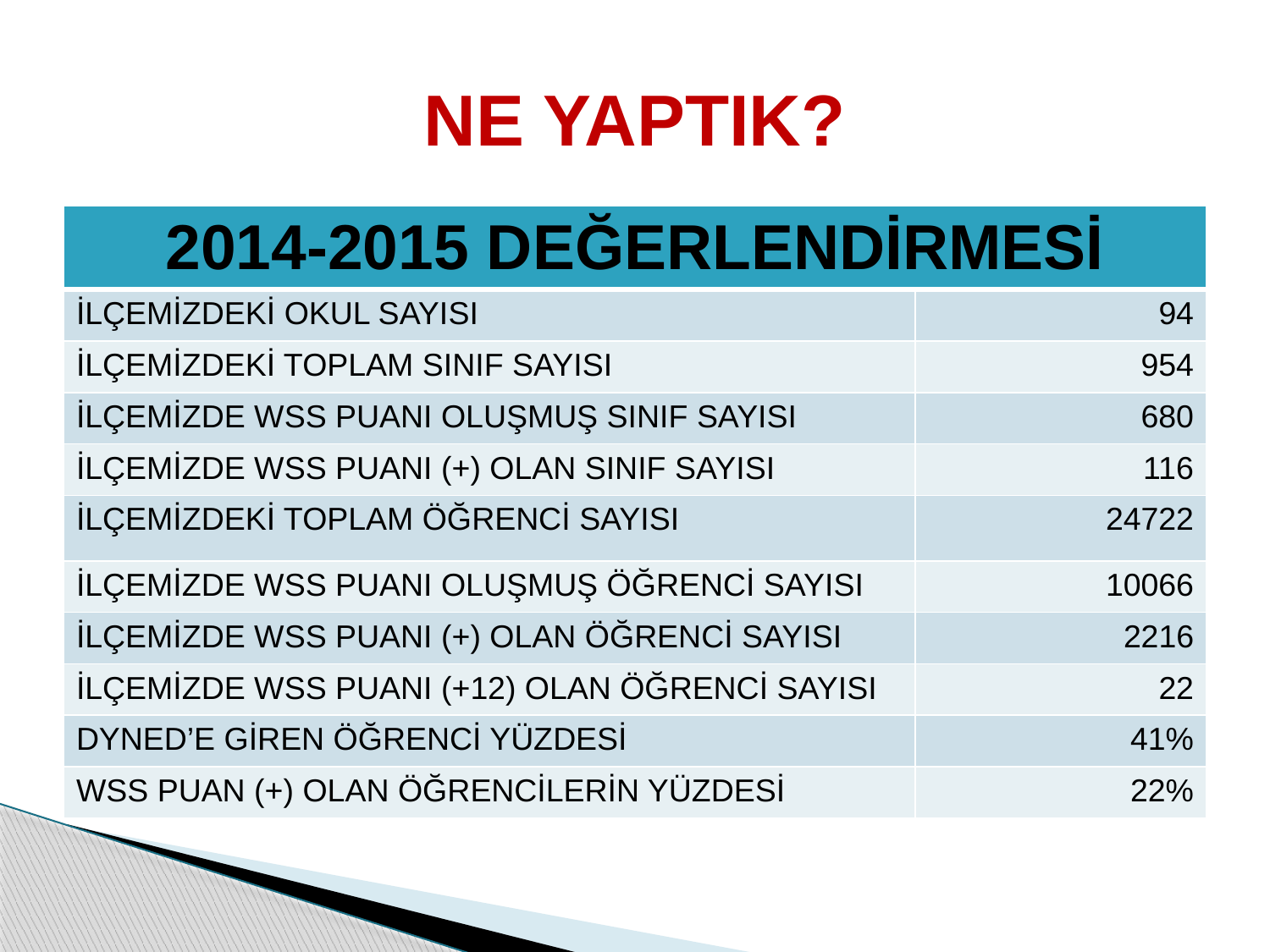

# NE YAPTIK?
| 2014-2015 DEĞERLENDİRMESİ |  |
| --- | --- |
| İLÇEMİZDEKİ OKUL SAYISI | 94 |
| İLÇEMİZDEKİ TOPLAM SINIF SAYISI | 954 |
| İLÇEMİZDE WSS PUANI OLUŞMUŞ SINIF SAYISI | 680 |
| İLÇEMİZDE WSS PUANI (+) OLAN SINIF SAYISI | 116 |
| İLÇEMİZDEKİ TOPLAM ÖĞRENCİ SAYISI | 24722 |
| İLÇEMİZDE WSS PUANI OLUŞMUŞ ÖĞRENCİ SAYISI | 10066 |
| İLÇEMİZDE WSS PUANI (+) OLAN ÖĞRENCİ SAYISI | 2216 |
| İLÇEMİZDE WSS PUANI (+12) OLAN ÖĞRENCİ SAYISI | 22 |
| DYNED’E GİREN ÖĞRENCİ YÜZDESİ | 41% |
| WSS PUAN (+) OLAN ÖĞRENCİLERİN YÜZDESİ | 22% |